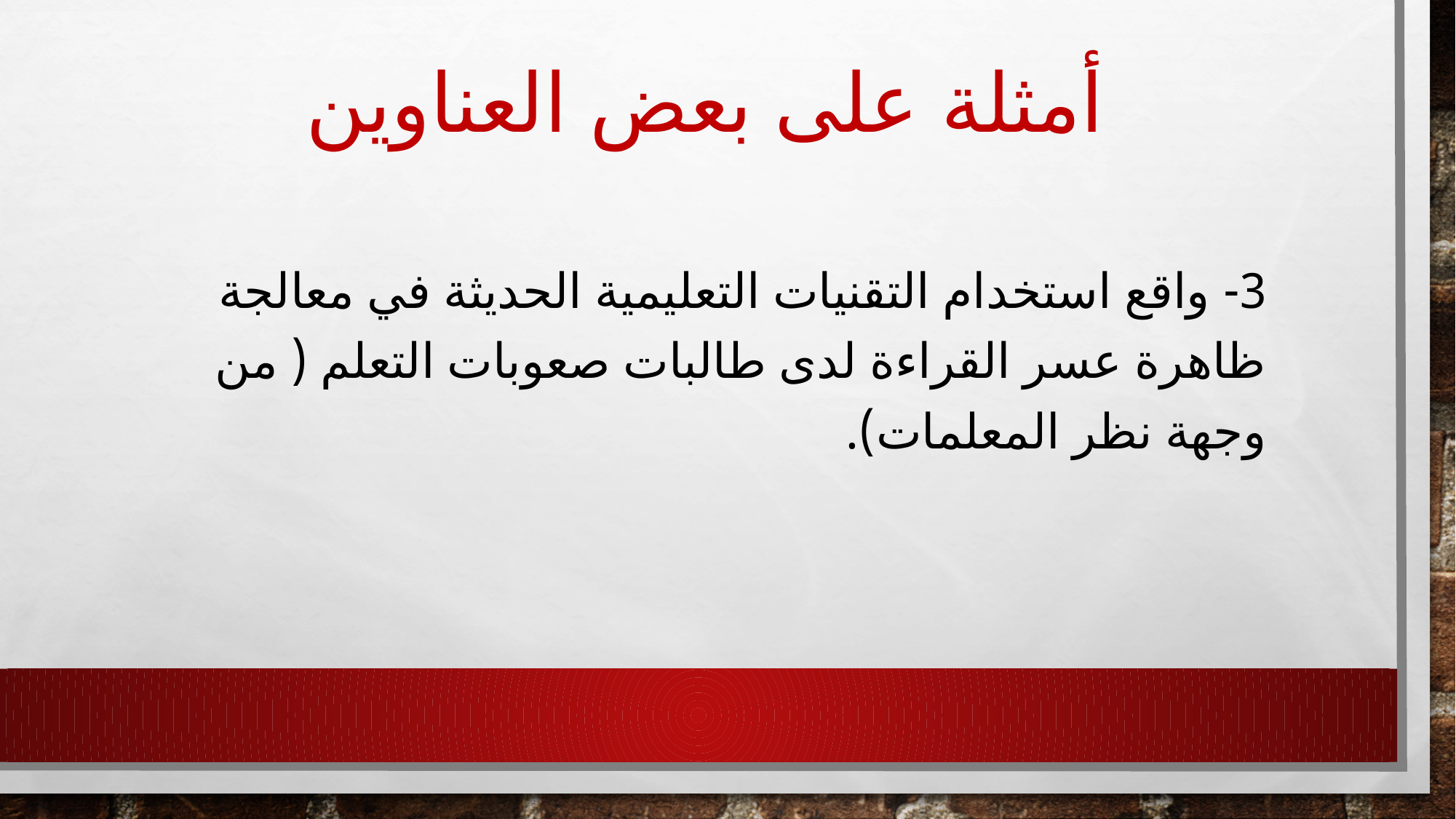

# أمثلة على بعض العناوين
3- واقع استخدام التقنيات التعليمية الحديثة في معالجة ظاهرة عسر القراءة لدى طالبات صعوبات التعلم ( من وجهة نظر المعلمات).